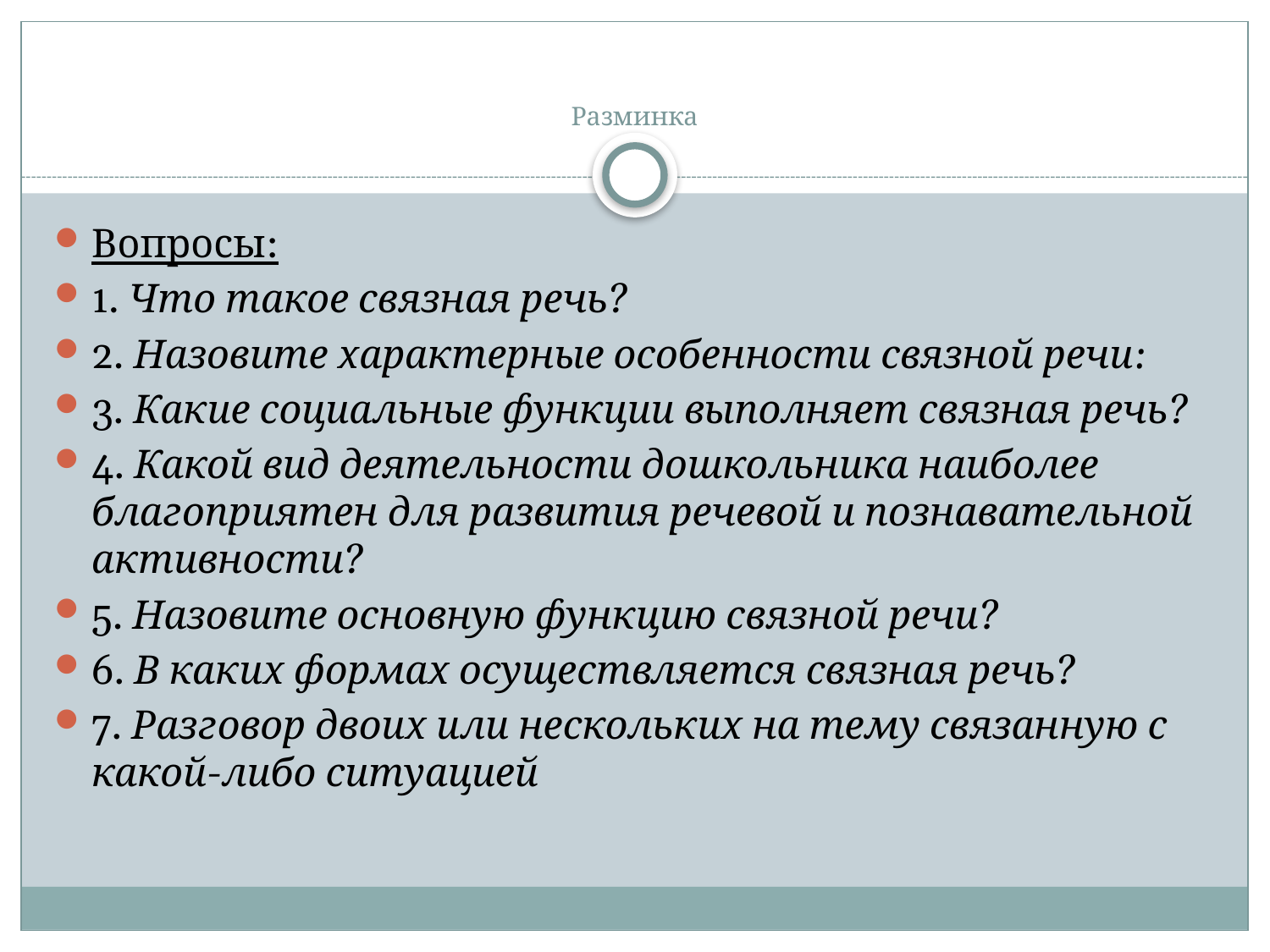

# Разминка
Вопросы:
1. Что такое связная речь?
2. Назовите характерные особенности связной речи:
3. Какие социальные функции выполняет связная речь?
4. Какой вид деятельности дошкольника наиболее благоприятен для развития речевой и познавательной активности?
5. Назовите основную функцию связной речи?
6. В каких формах осуществляется связная речь?
7. Разговор двоих или нескольких на тему связанную с какой-либо ситуацией